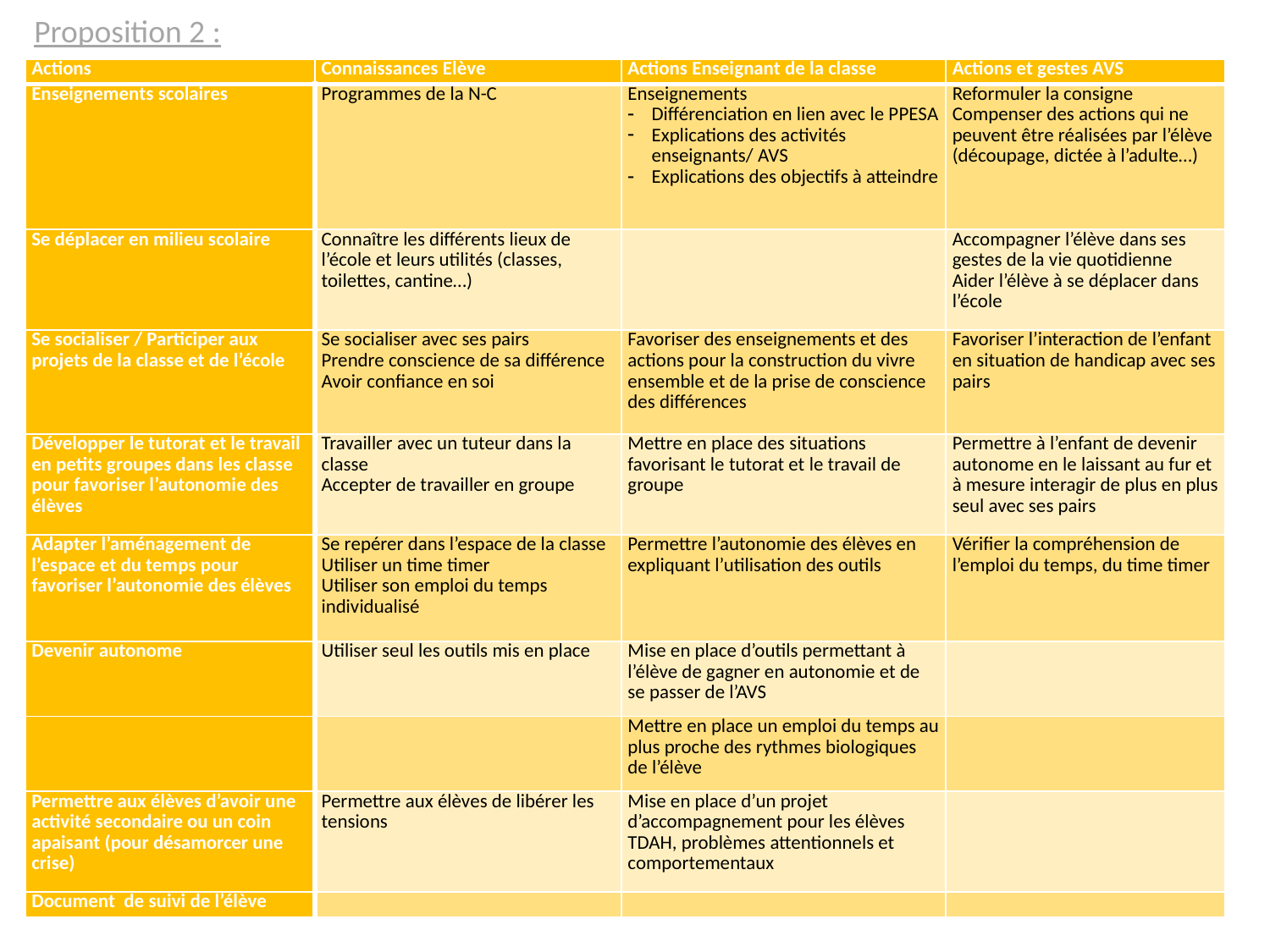

Proposition 2 :
| Actions | Connaissances Elève | Actions Enseignant de la classe | Actions et gestes AVS |
| --- | --- | --- | --- |
| Enseignements scolaires | Programmes de la N-C | Enseignements Différenciation en lien avec le PPESA Explications des activités enseignants/ AVS Explications des objectifs à atteindre | Reformuler la consigne Compenser des actions qui ne peuvent être réalisées par l’élève (découpage, dictée à l’adulte…) |
| Se déplacer en milieu scolaire | Connaître les différents lieux de l’école et leurs utilités (classes, toilettes, cantine…) |  | Accompagner l’élève dans ses gestes de la vie quotidienne Aider l’élève à se déplacer dans l’école |
| Se socialiser / Participer aux projets de la classe et de l’école | Se socialiser avec ses pairs Prendre conscience de sa différence Avoir confiance en soi | Favoriser des enseignements et des actions pour la construction du vivre ensemble et de la prise de conscience des différences | Favoriser l’interaction de l’enfant en situation de handicap avec ses pairs |
| Développer le tutorat et le travail en petits groupes dans les classe pour favoriser l’autonomie des élèves | Travailler avec un tuteur dans la classe Accepter de travailler en groupe | Mettre en place des situations favorisant le tutorat et le travail de groupe | Permettre à l’enfant de devenir autonome en le laissant au fur et à mesure interagir de plus en plus seul avec ses pairs |
| Adapter l’aménagement de l’espace et du temps pour favoriser l’autonomie des élèves | Se repérer dans l’espace de la classe Utiliser un time timer Utiliser son emploi du temps individualisé | Permettre l’autonomie des élèves en expliquant l’utilisation des outils | Vérifier la compréhension de l’emploi du temps, du time timer |
| Devenir autonome | Utiliser seul les outils mis en place | Mise en place d’outils permettant à l’élève de gagner en autonomie et de se passer de l’AVS |  |
|  |  | Mettre en place un emploi du temps au plus proche des rythmes biologiques de l’élève |  |
| Permettre aux élèves d’avoir une activité secondaire ou un coin apaisant (pour désamorcer une crise) | Permettre aux élèves de libérer les tensions | Mise en place d’un projet d’accompagnement pour les élèves TDAH, problèmes attentionnels et comportementaux |  |
| Document de suivi de l’élève |  |  |  |